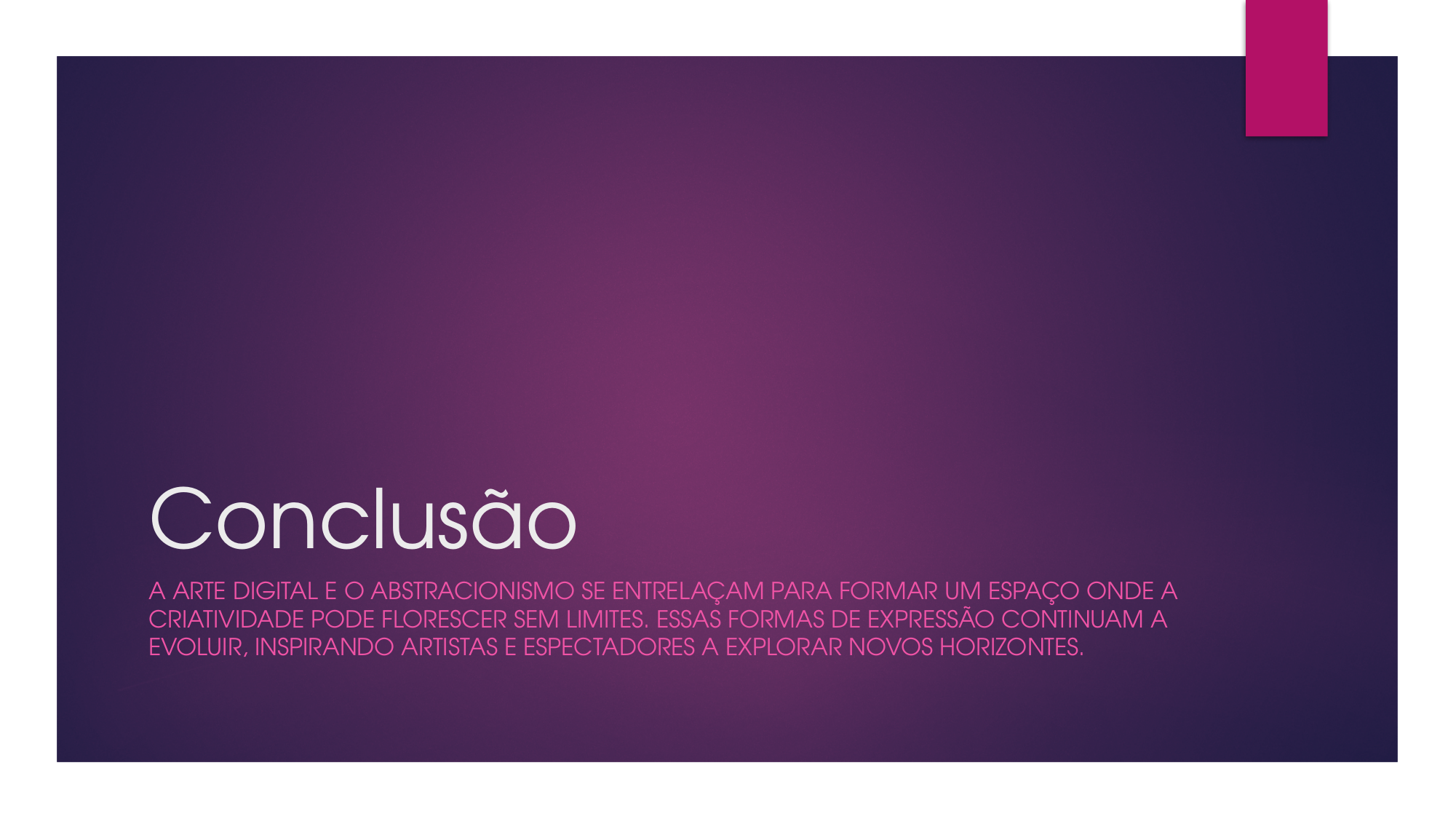

# Conclusão
A arte digital e o abstracionismo se entrelaçam para formar um espaço onde a criatividade pode florescer sem limites. Essas formas de expressão continuam a evoluir, inspirando artistas e espectadores a explorar novos horizontes.